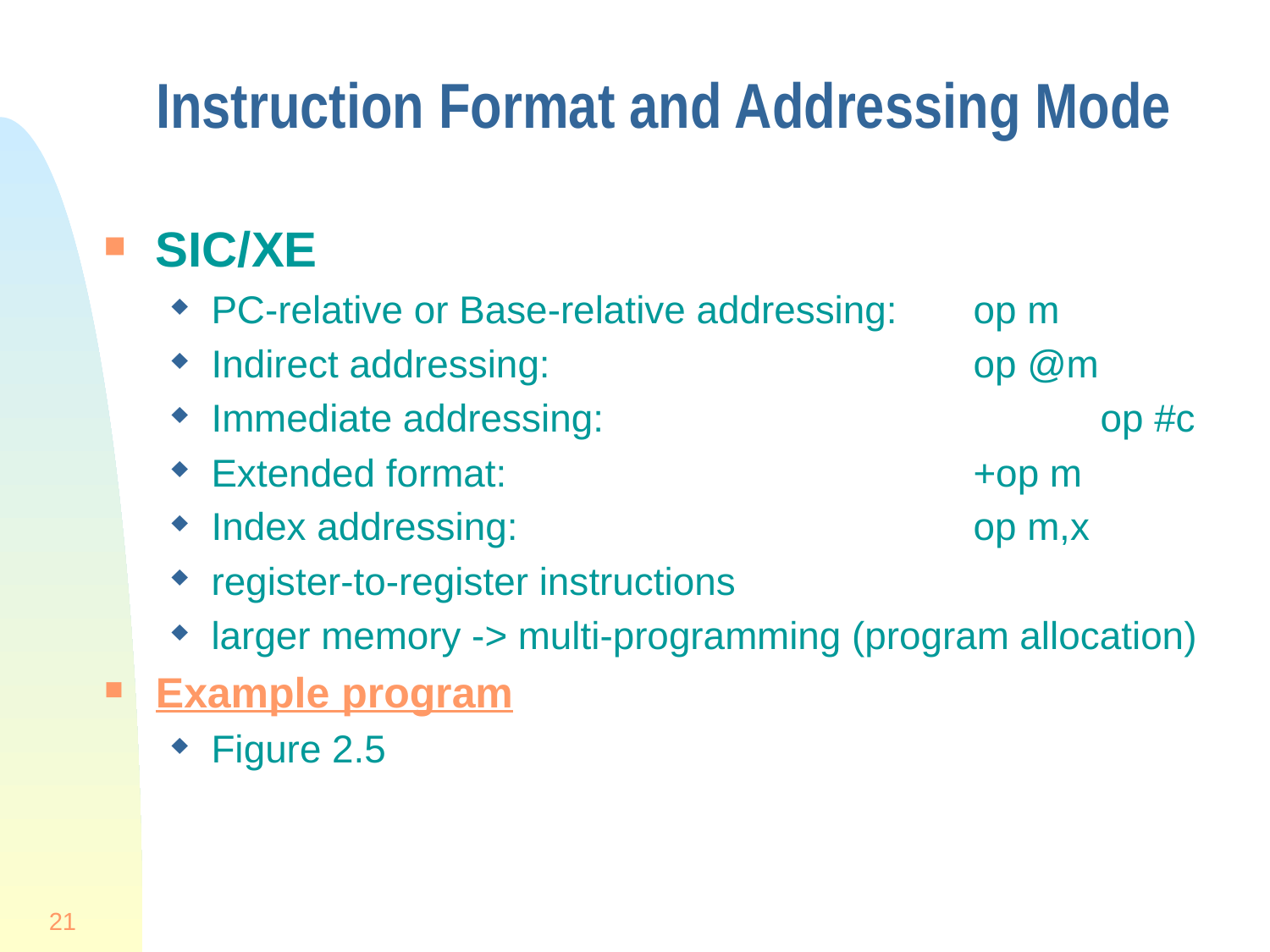

# Instruction Format and Addressing Mode
SIC/XE
PC-relative or Base-relative addressing: 	op m
Indirect addressing: 				op @m
Immediate addressing: 				op #c
Extended format: 				+op m
Index addressing: 				op m,x
register-to-register instructions
larger memory -> multi-programming (program allocation)
Example program
Figure 2.5
21